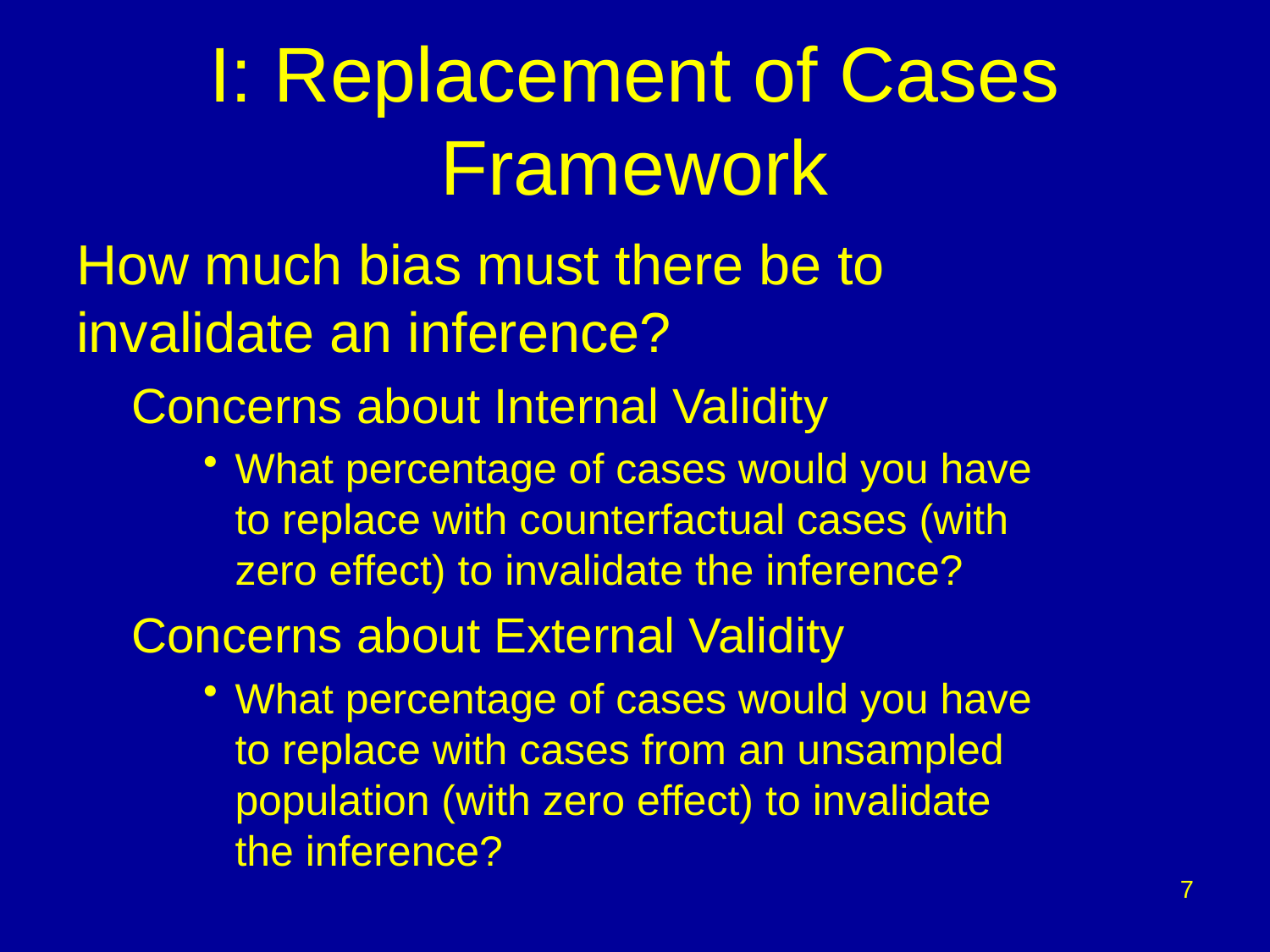

# I: Replacement of Cases Framework
How much bias must there be to invalidate an inference?
Concerns about Internal Validity
What percentage of cases would you have to replace with counterfactual cases (with zero effect) to invalidate the inference?
Concerns about External Validity
What percentage of cases would you have to replace with cases from an unsampled population (with zero effect) to invalidate the inference?

7